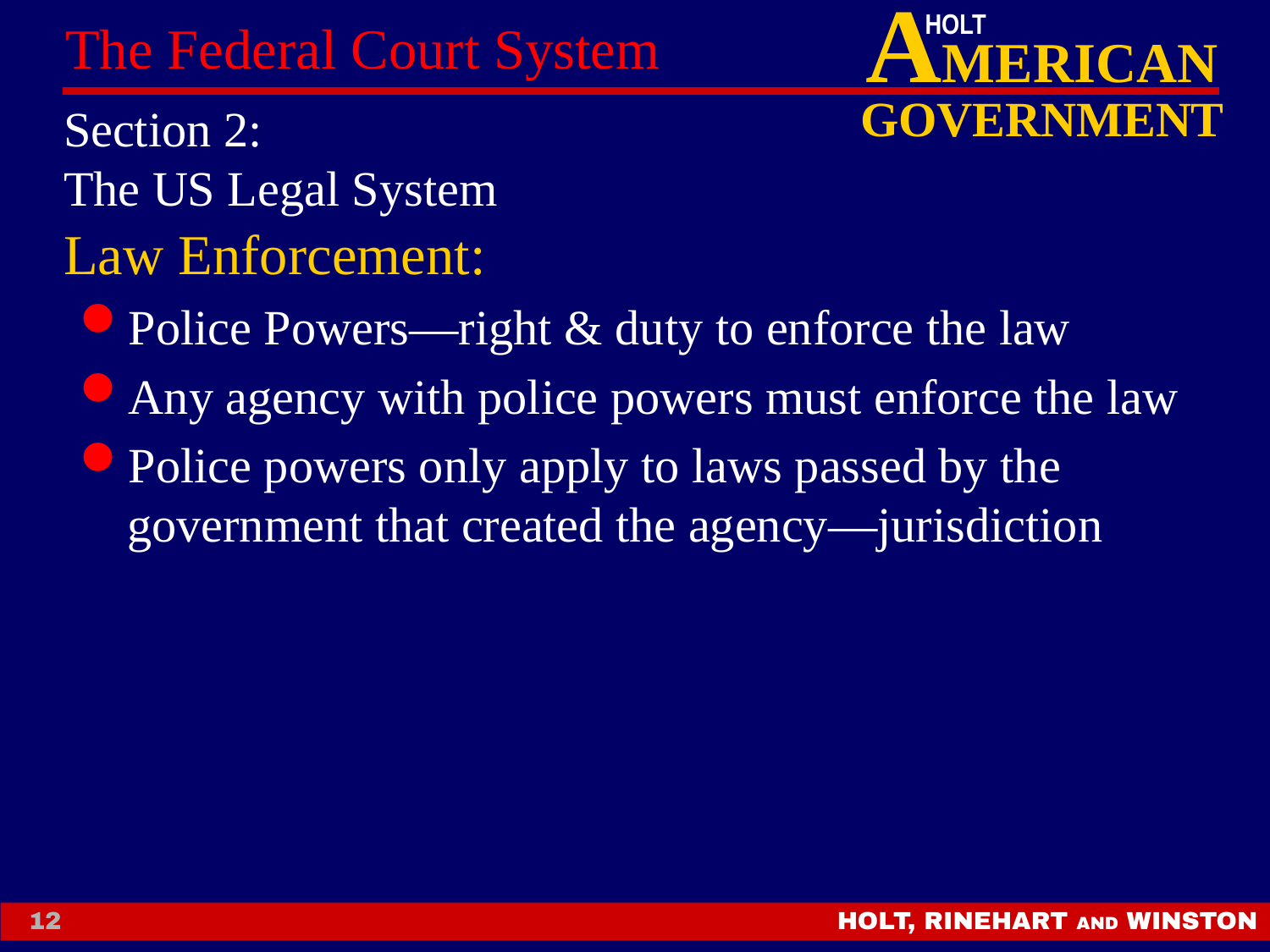

# Section 2: The US Legal System
Law Enforcement:
Police Powers—right & duty to enforce the law
Any agency with police powers must enforce the law
Police powers only apply to laws passed by the government that created the agency—jurisdiction

12